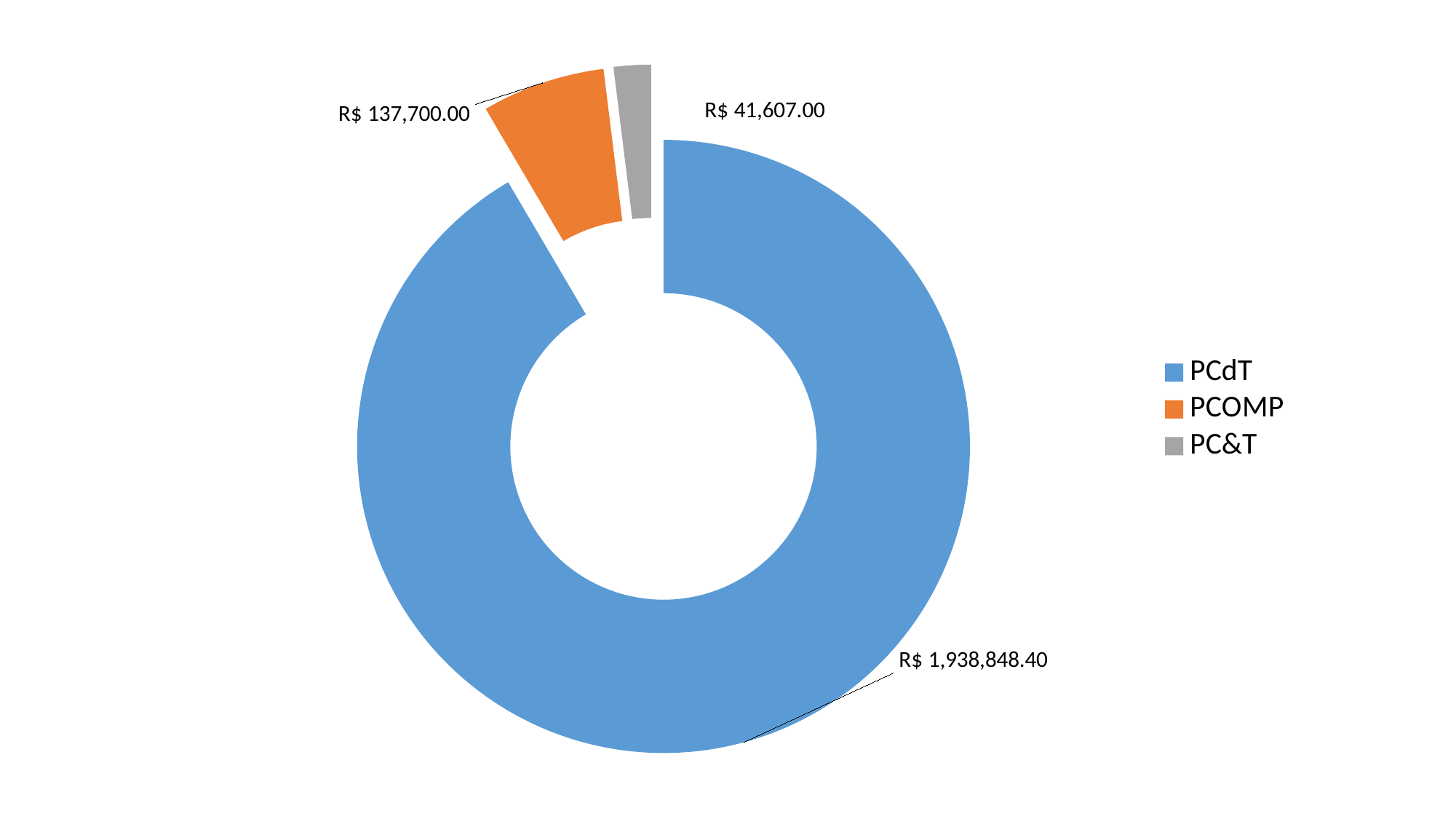

### Chart

| Category |  |
|---|---|
| PCdT | 1938848.4 |
| PCOMP | 137700.0 |
| PC&T | 41607.0 |